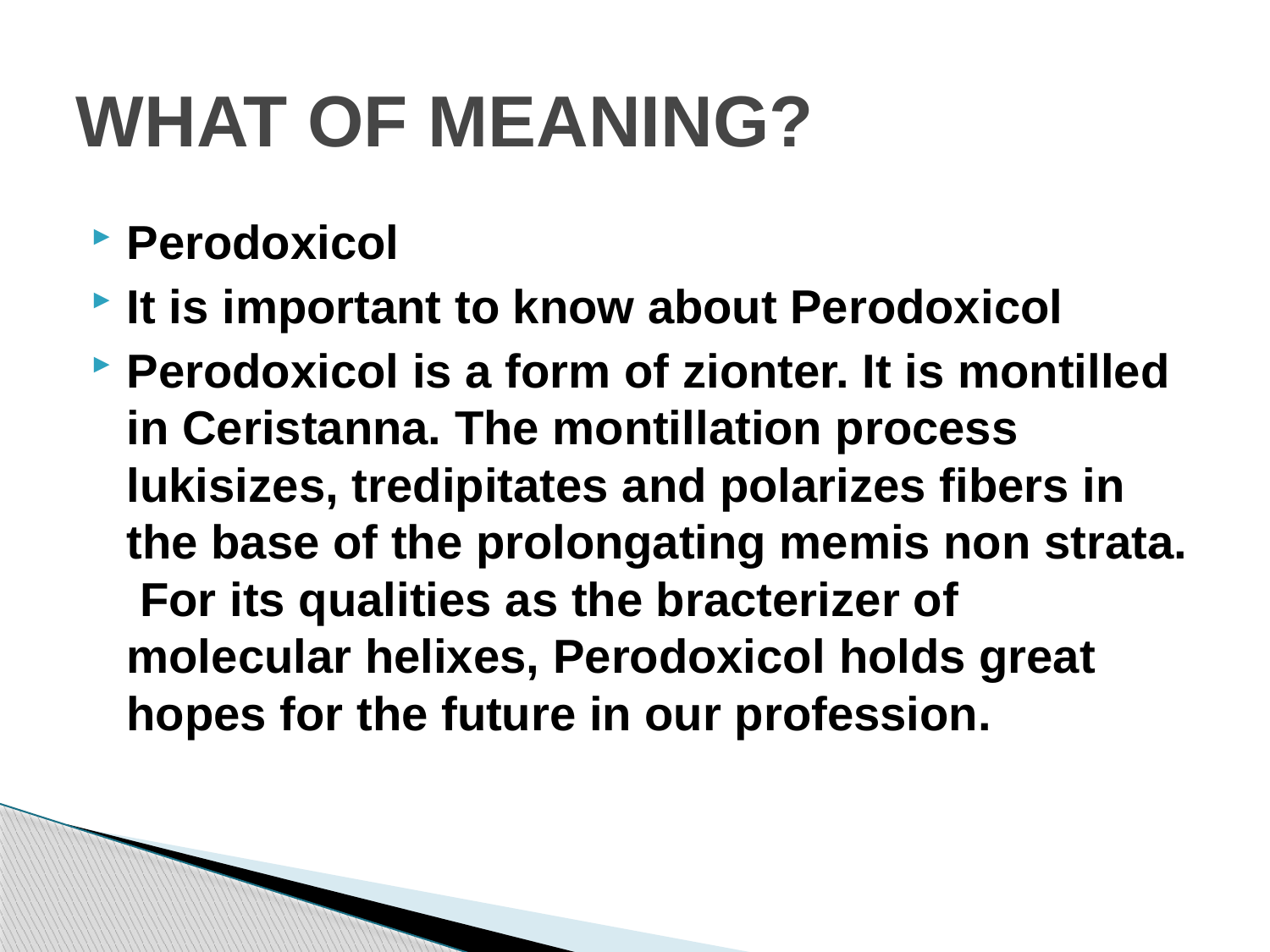

# WHAT OF MEANING?
Perodoxicol
It is important to know about Perodoxicol
Perodoxicol is a form of zionter. It is montilled in Ceristanna. The montillation process lukisizes, tredipitates and polarizes fibers in the base of the prolongating memis non strata.  For its qualities as the bracterizer of molecular helixes, Perodoxicol holds great hopes for the future in our profession.